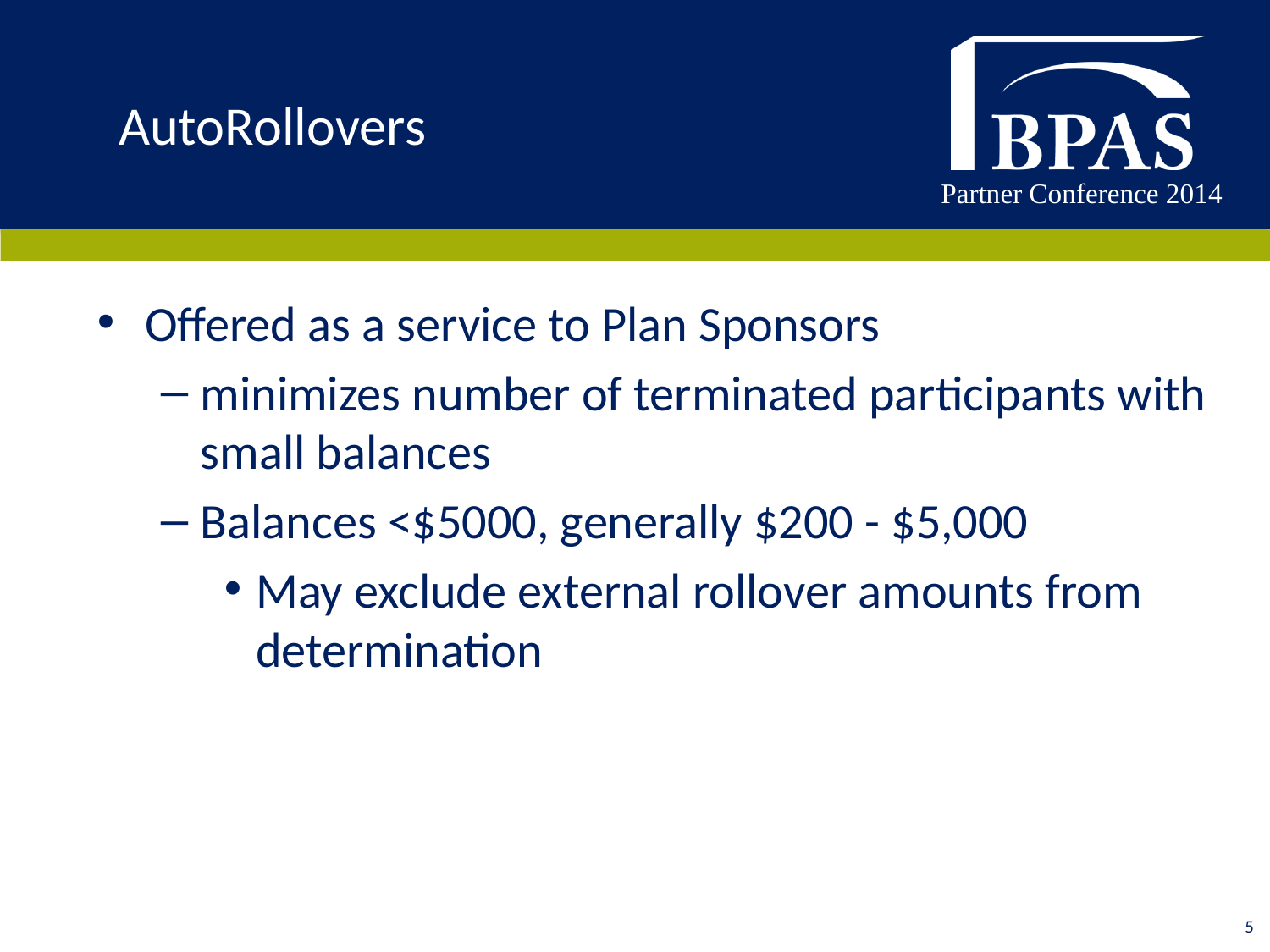

# AutoRollovers
Offered as a service to Plan Sponsors
minimizes number of terminated participants with small balances
Balances <$5000, generally $200 - $5,000
May exclude external rollover amounts from determination